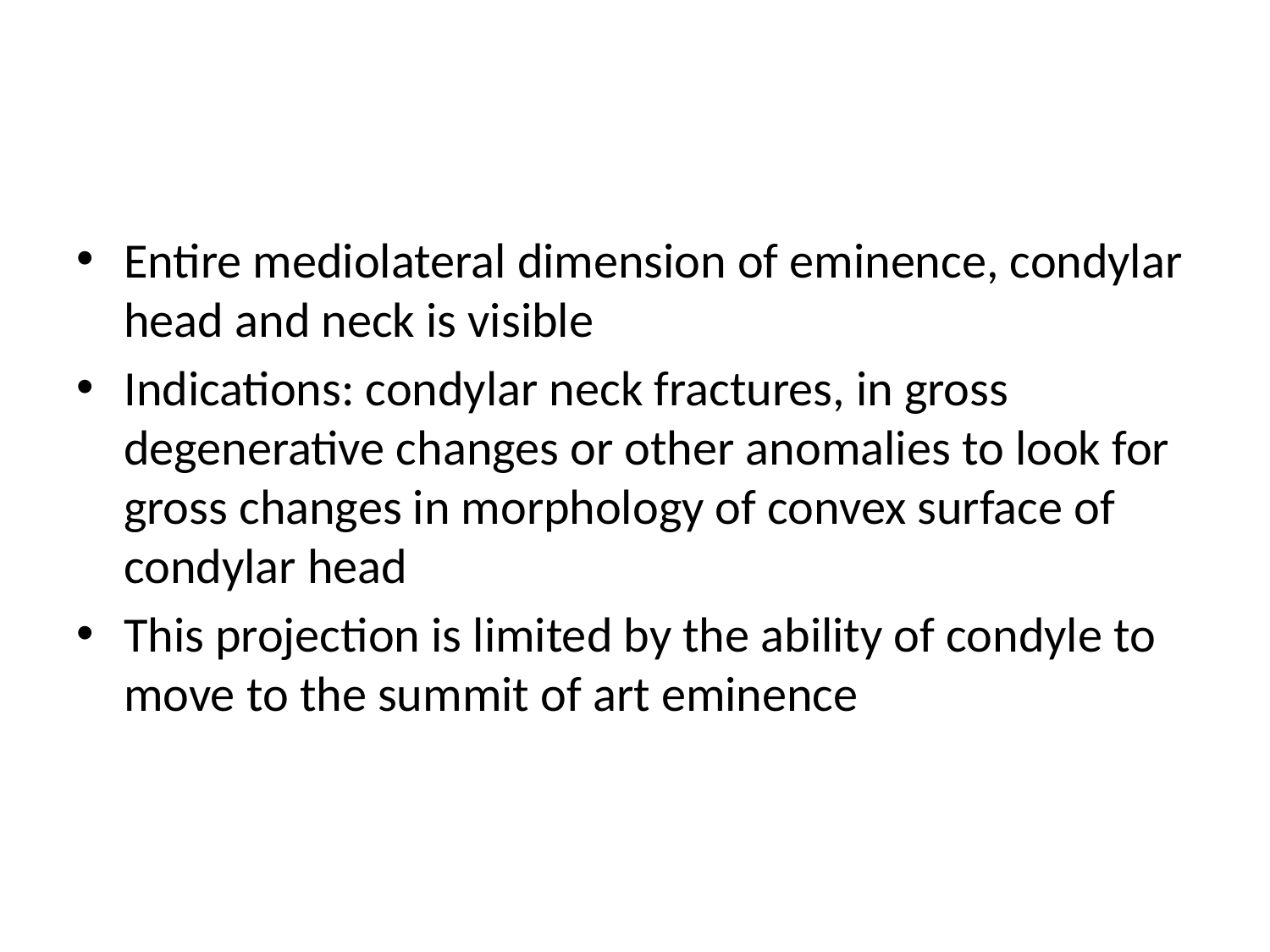

#
Entire mediolateral dimension of eminence, condylar head and neck is visible
Indications: condylar neck fractures, in gross degenerative changes or other anomalies to look for gross changes in morphology of convex surface of condylar head
This projection is limited by the ability of condyle to move to the summit of art eminence